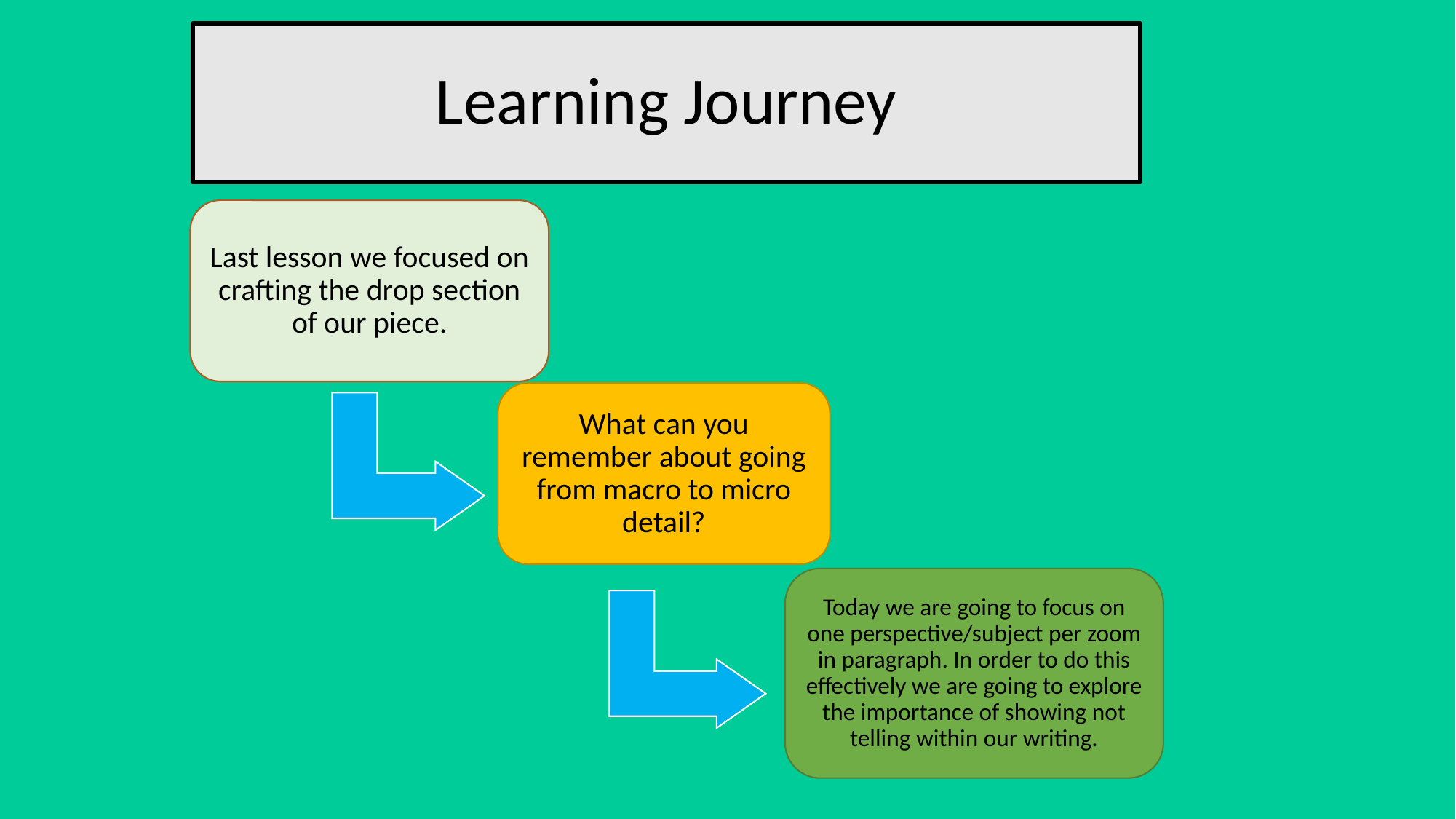

# Learning Journey

Last lesson we focused on crafting the drop section of our piece.

What can you remember about going from macro to micro detail?

Today we are going to focus on one perspective/subject per zoom in paragraph. In order to do this effectively we are going to explore the importance of showing not telling within our writing.